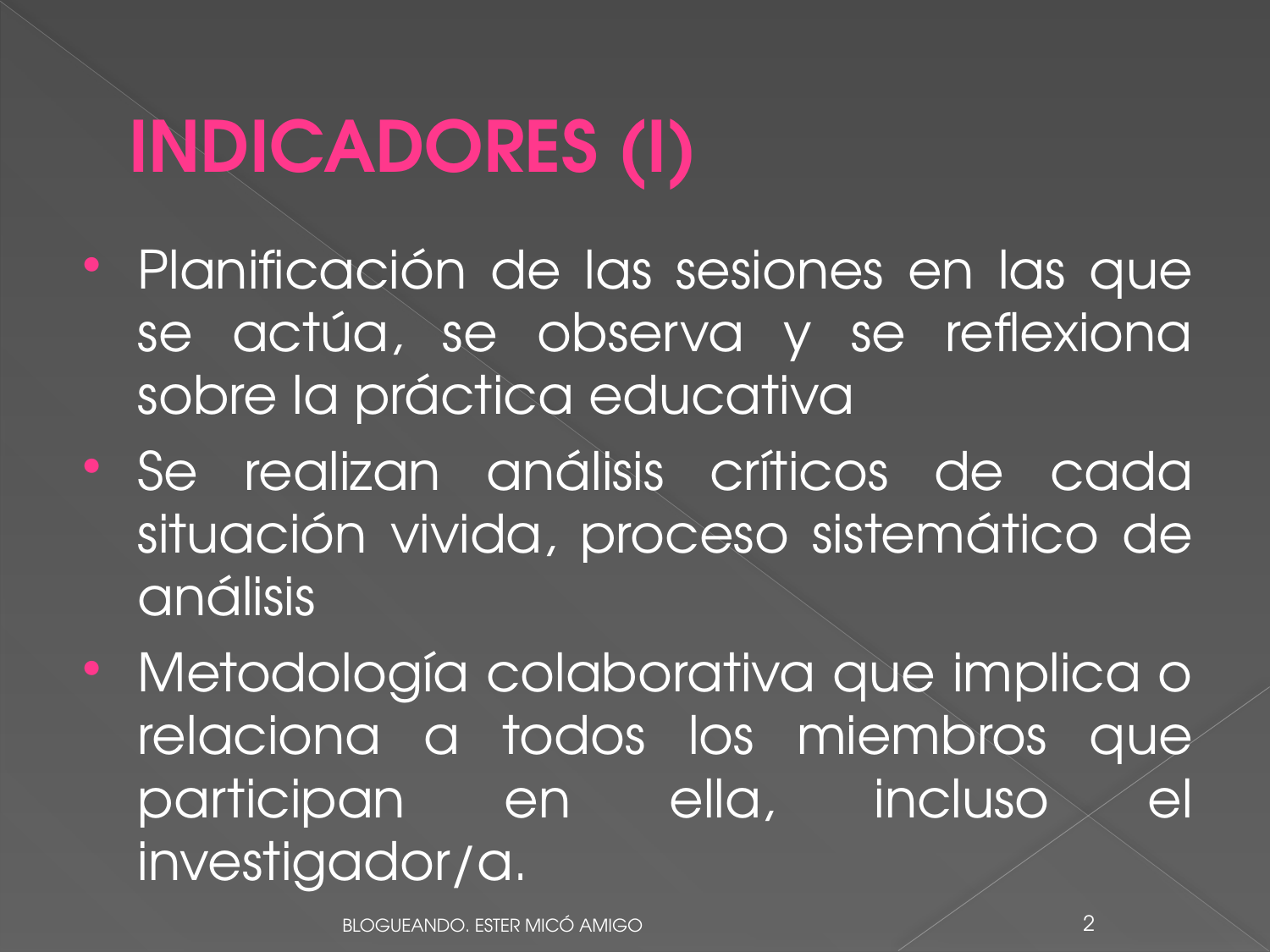

INDICADORES (I)
Planificación de las sesiones en las que se actúa, se observa y se reflexiona sobre la práctica educativa
Se realizan análisis críticos de cada situación vivida, proceso sistemático de análisis
Metodología colaborativa que implica o relaciona a todos los miembros que participan en ella, incluso el investigador/a.

2
BLOGUEANDO. ESTER MICÓ AMIGO